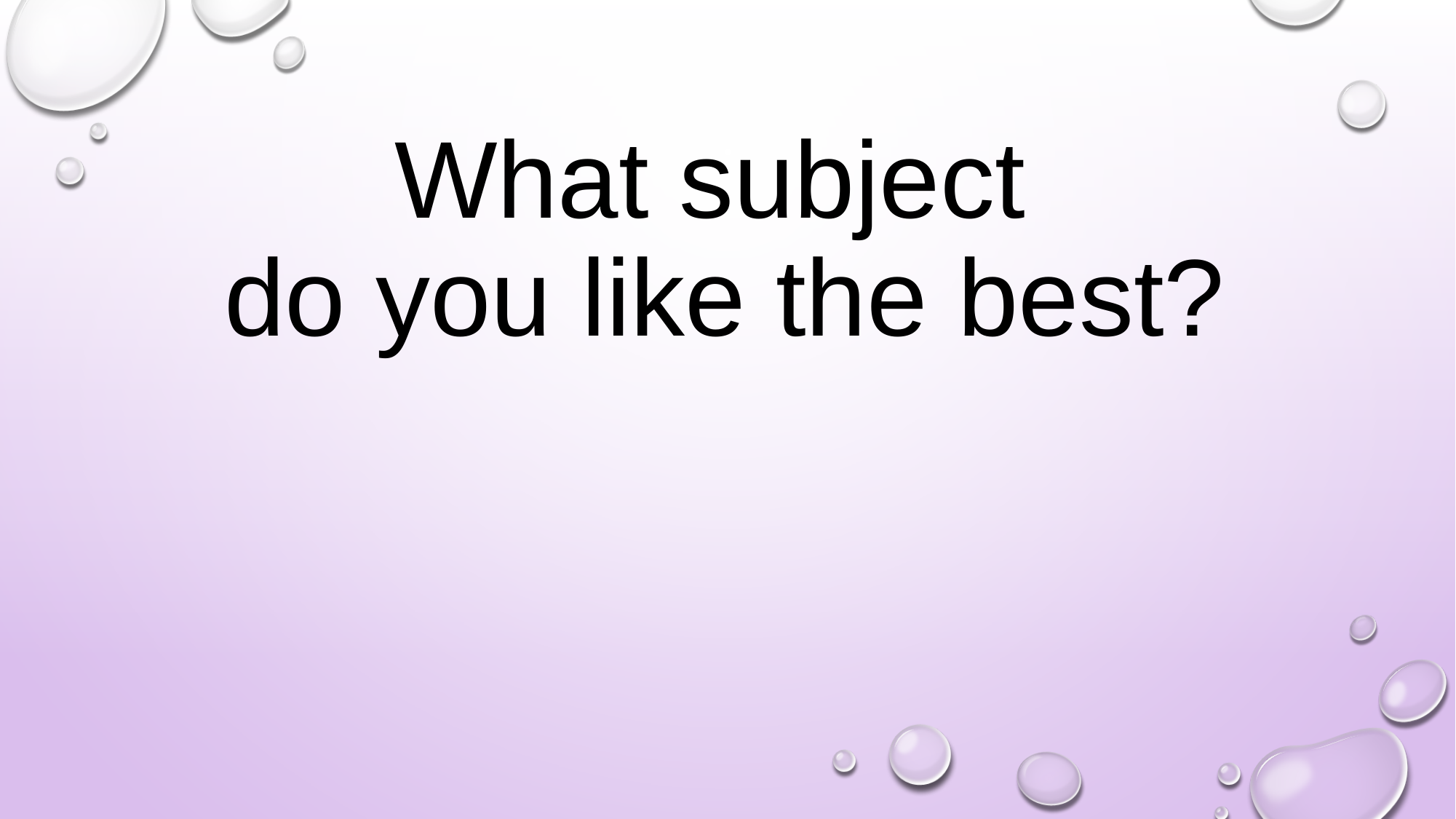

# What subject do you like the best?